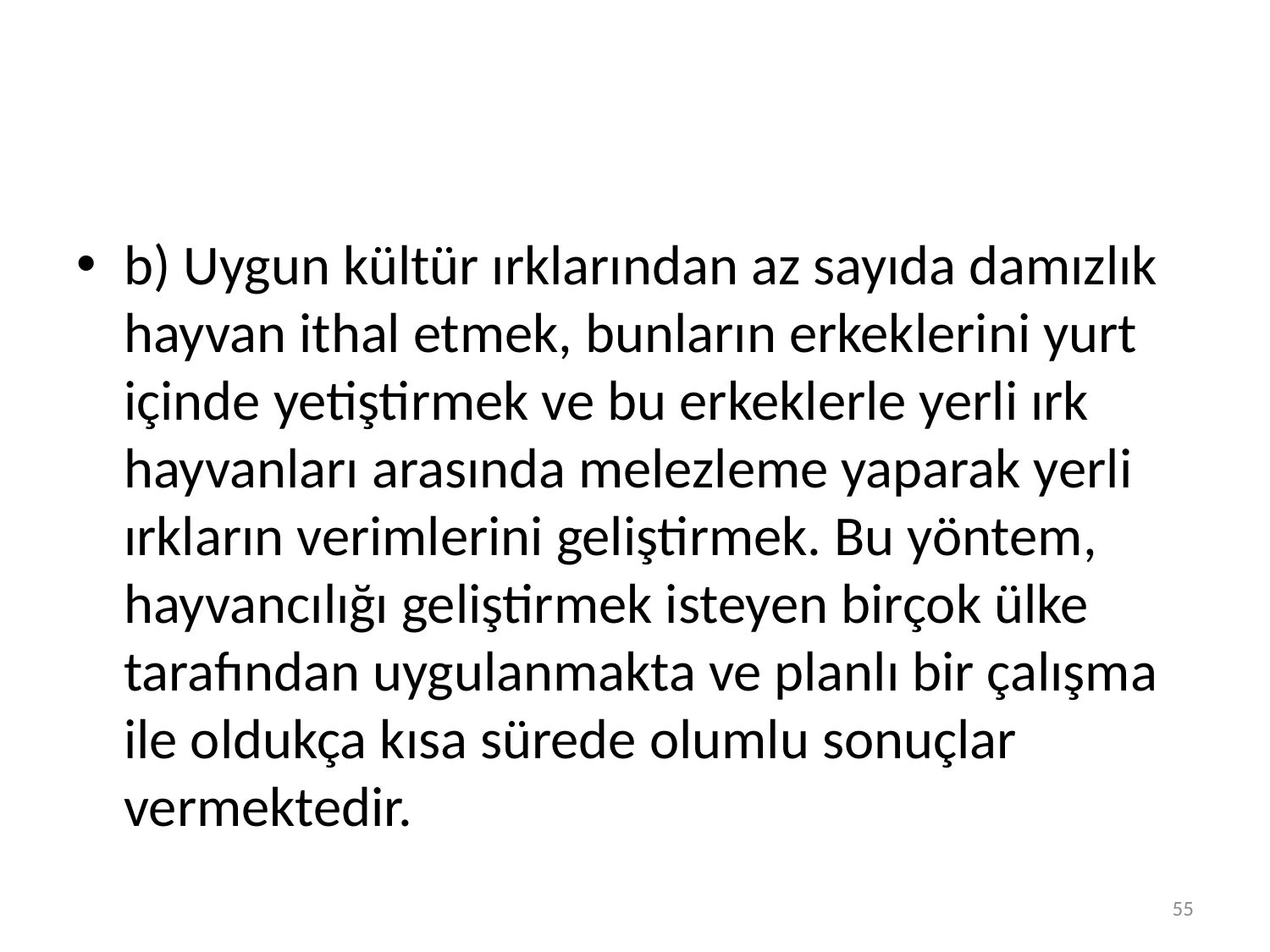

#
b) Uygun kültür ırklarından az sayıda damızlık hayvan ithal etmek, bunların erkeklerini yurt içinde yetiştirmek ve bu erkeklerle yerli ırk hayvanları arasında melezleme yaparak yerli ırkların verimlerini geliştirmek. Bu yöntem, hayvancılığı geliştirmek isteyen birçok ülke tarafından uygulanmakta ve planlı bir çalışma ile oldukça kısa sürede olumlu sonuçlar vermektedir.
55